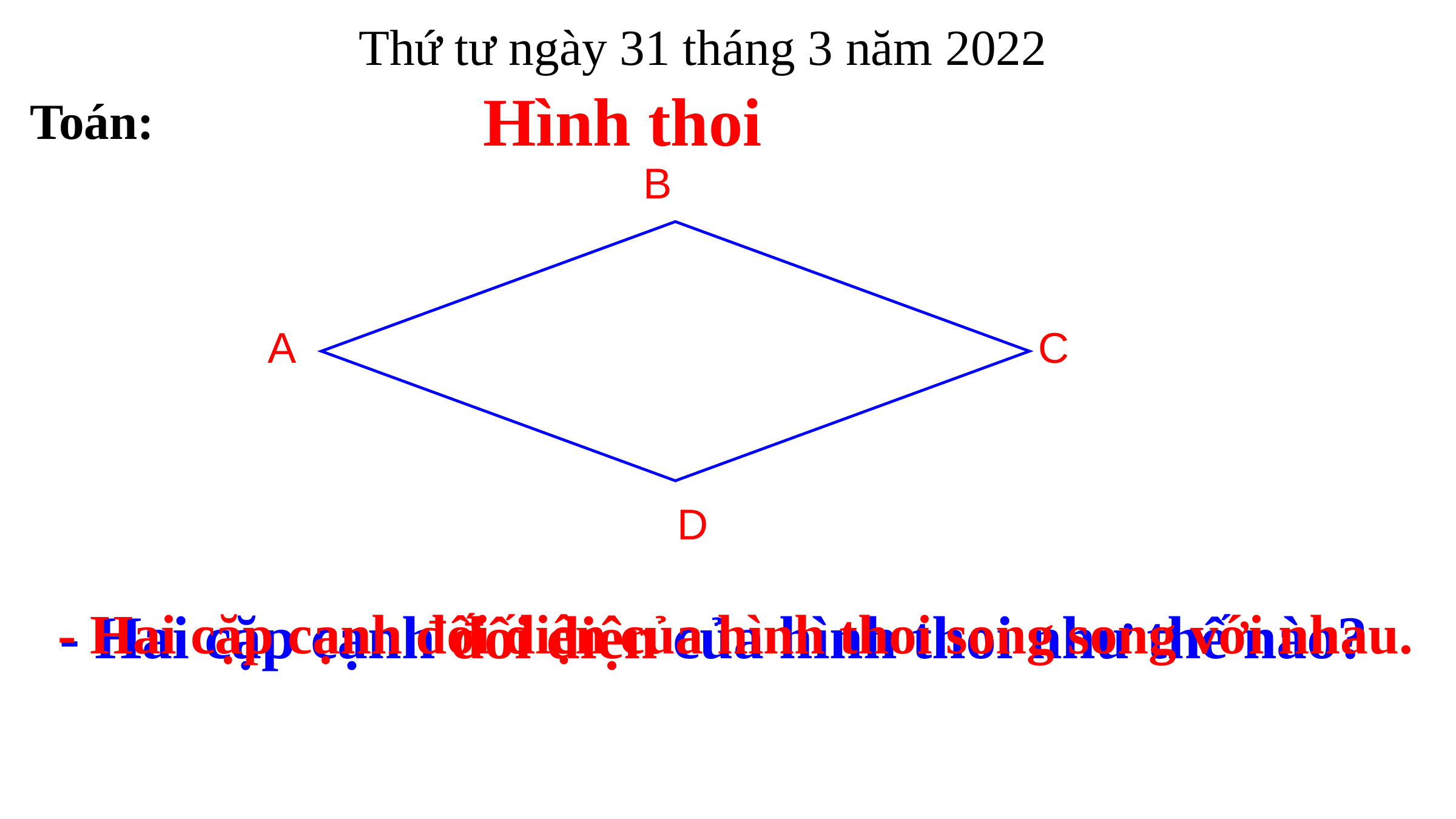

Thứ tư ngày 31 tháng 3 năm 2022

Hình thoi
Toán:
B

A
C
D
- Hai cặp cạnh đối diện của hình thoi song song với nhau.
- Hai cặp cạnh đối diện của hình thoi như thế nào?